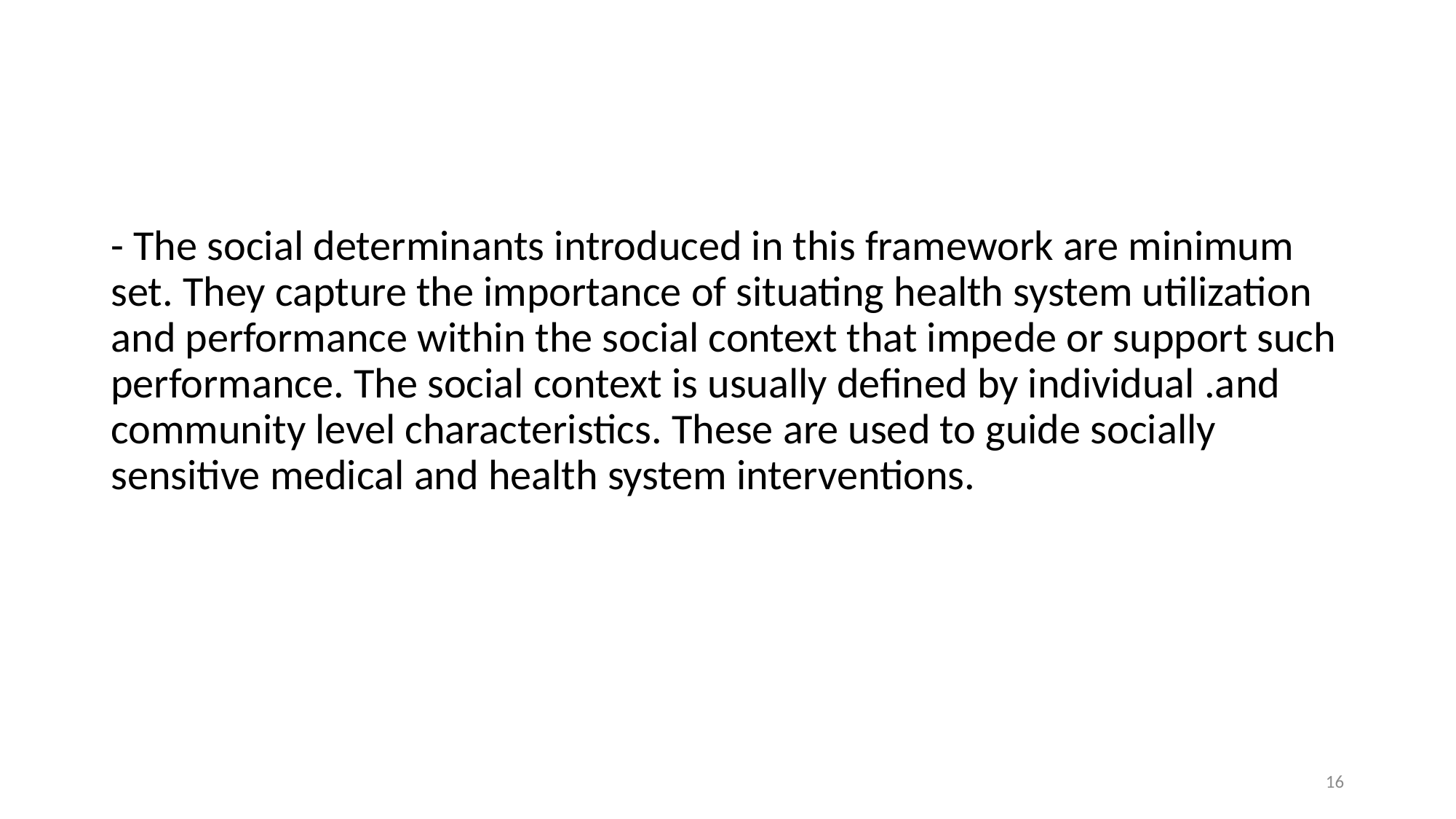

- The social determinants introduced in this framework are minimum set. They capture the importance of situating health system utilization and performance within the social context that impede or support such performance. The social context is usually defined by individual .and community level characteristics. These are used to guide socially sensitive medical and health system interventions.
16